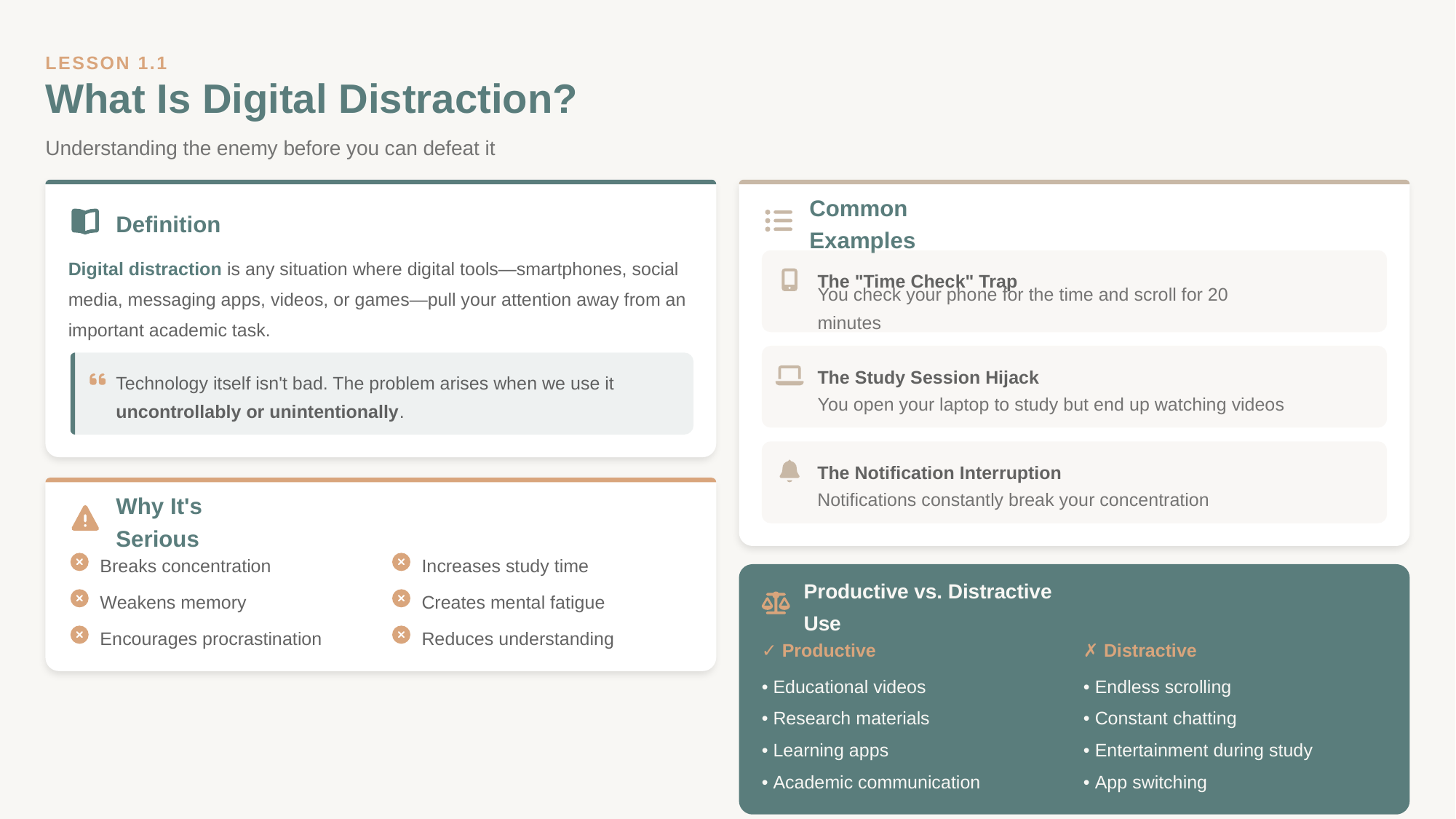

LESSON 1.1
What Is Digital Distraction?
Understanding the enemy before you can defeat it

Definition
Common Examples

Digital distraction is any situation where digital tools—smartphones, social media, messaging apps, videos, or games—pull your attention away from an important academic task.

The "Time Check" Trap

You check your phone for the time and scroll for 20 minutes

The Study Session Hijack

Technology itself isn't bad. The problem arises when we use it uncontrollably or unintentionally.

You open your laptop to study but end up watching videos

The Notification Interruption

Notifications constantly break your concentration
Why It's Serious

Breaks concentration
Increases study time

Weakens memory
Creates mental fatigue
Productive vs. Distractive Use

Encourages procrastination
Reduces understanding

✓ Productive
✗ Distractive
• Educational videos
• Endless scrolling
• Research materials
• Constant chatting
• Learning apps
• Entertainment during study
• Academic communication
• App switching